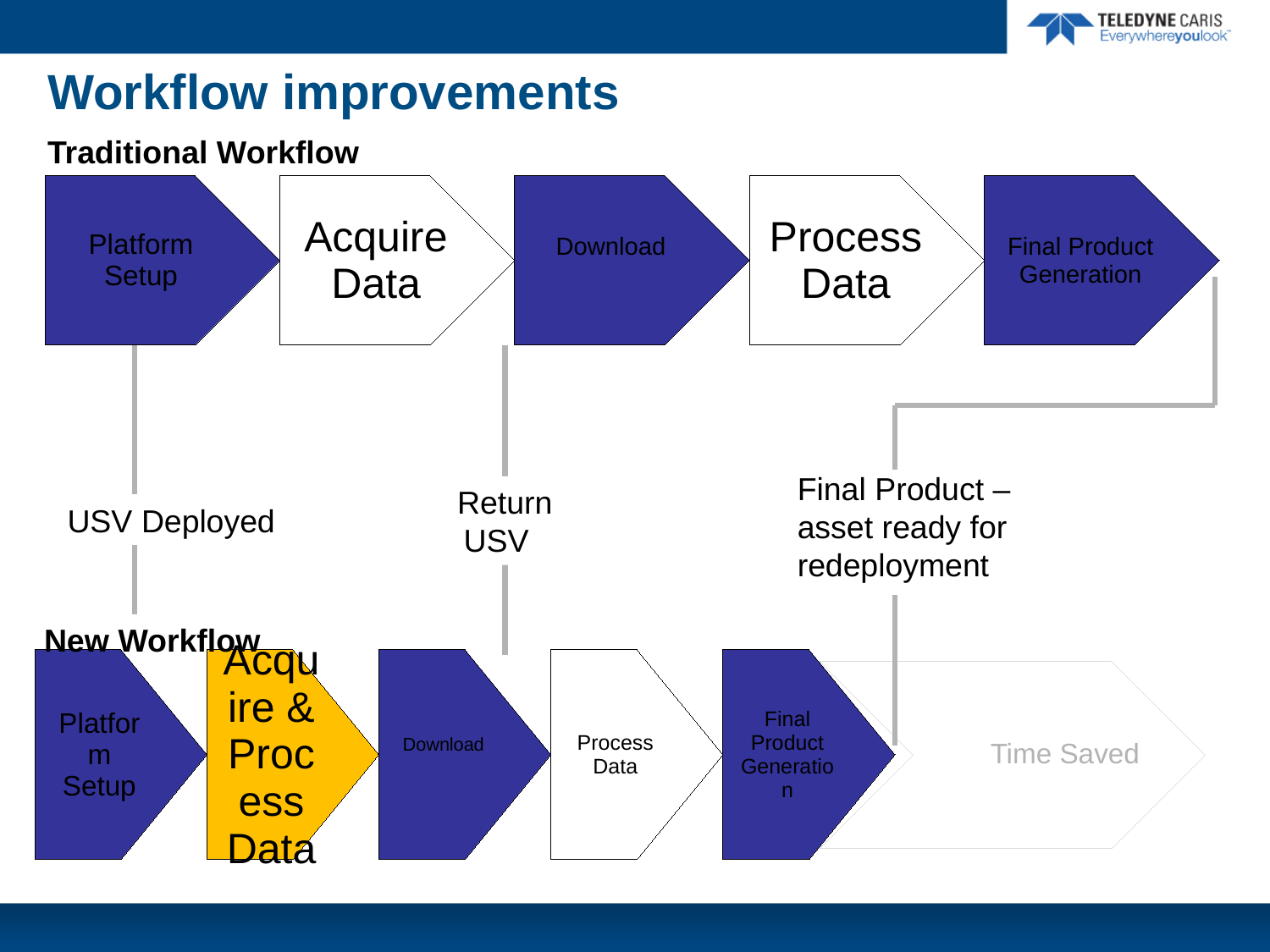

Workflow improvements
Traditional Workflow
Platform Setup
Acquire Data
Download
Process Data
Final Product Generation
Final Product – asset ready for redeployment
Return USV
USV Deployed
New Workflow
Platform Setup
Acquire & Process Data
Download
Process Data
Final Product Generation

Time Saved